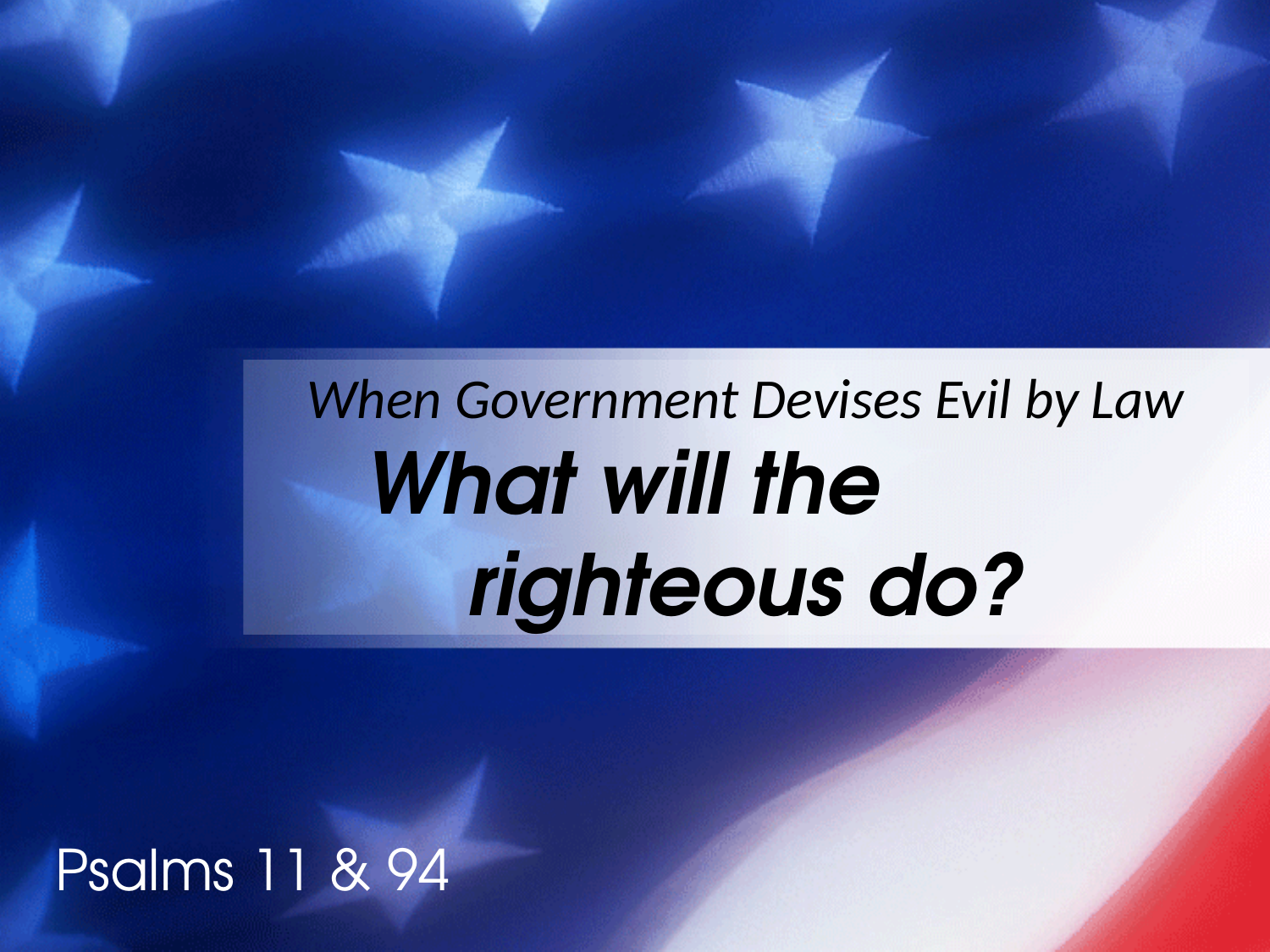

# When Government Devises Evil by Law What will the    		righteous do?
Psalms 11 & 94